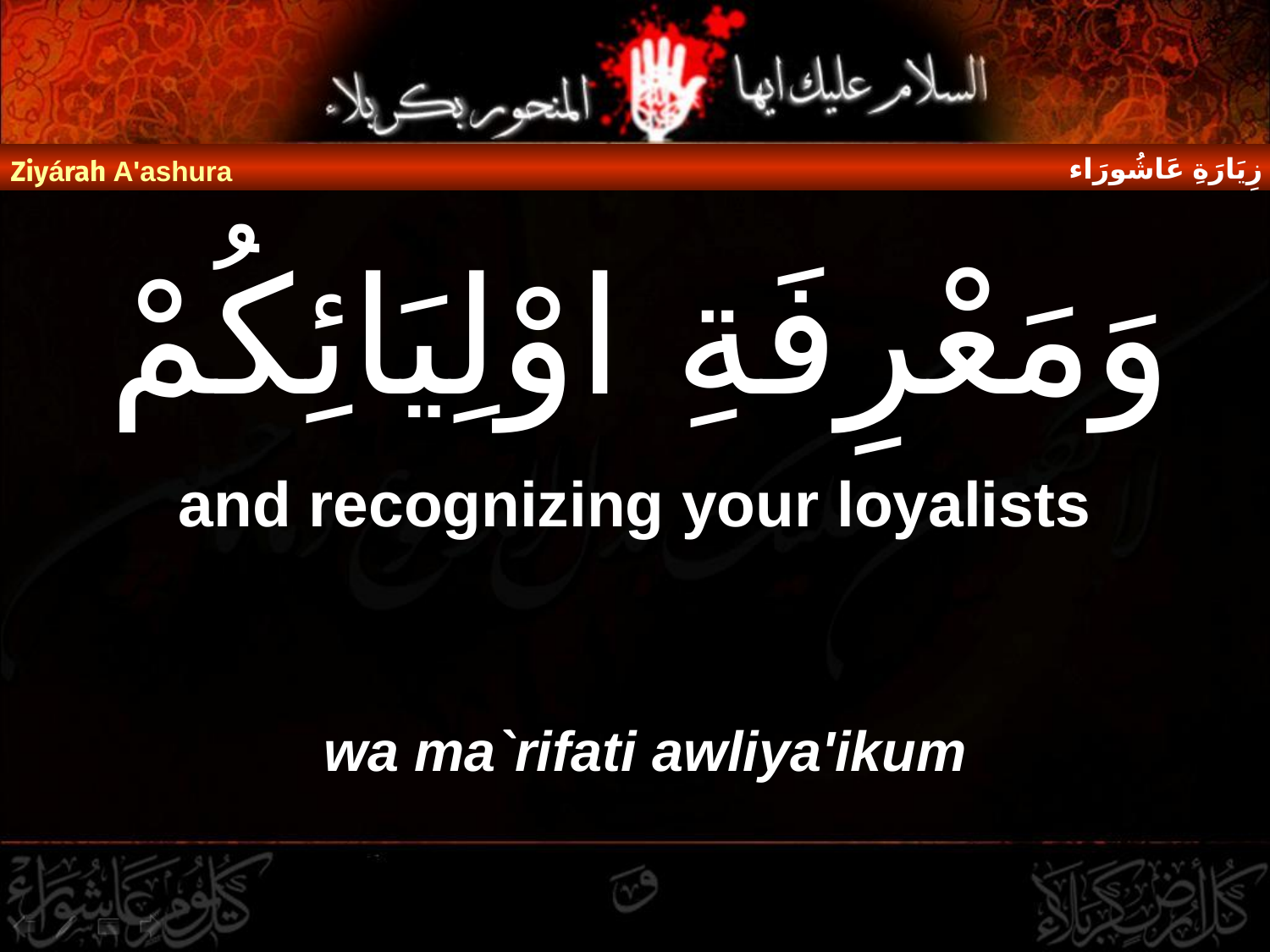

زِيَارَةِ عَاشُورَاء
Ziyárah A'ashura
# وَمَعْرِفَةِ اوْلِيَائِكُمْ
and recognizing your loyalists
wa ma`rifati awliya'ikum